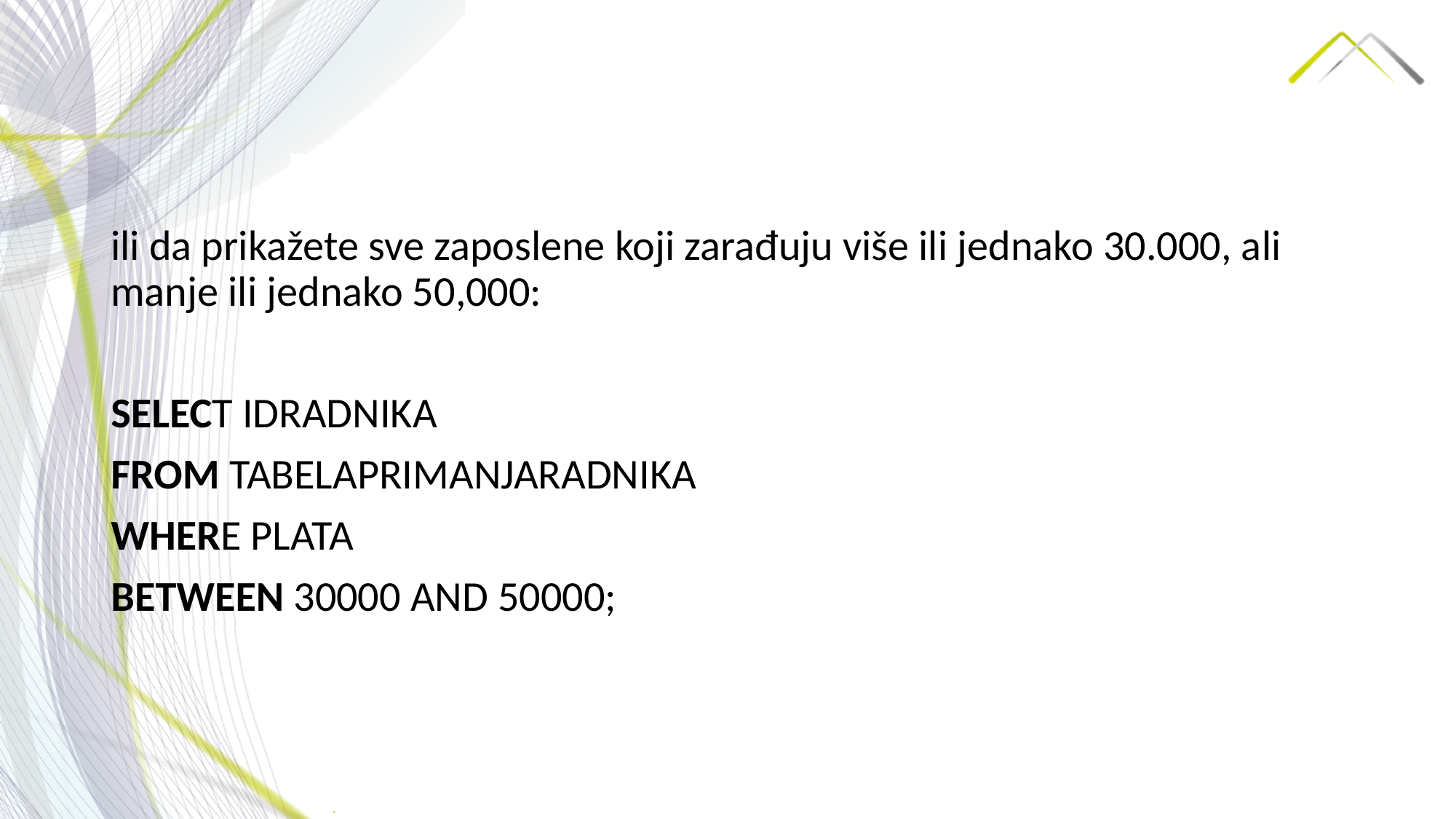

ili da prikažete sve zaposlene koji zarađuju više ili jednako 30.000, ali manje ili jednako 50,000:

SELECT IDRADNIKA
FROM TABELAPRIMANJARADNIKA
WHERE PLATA
BETWEEN 30000 AND 50000;